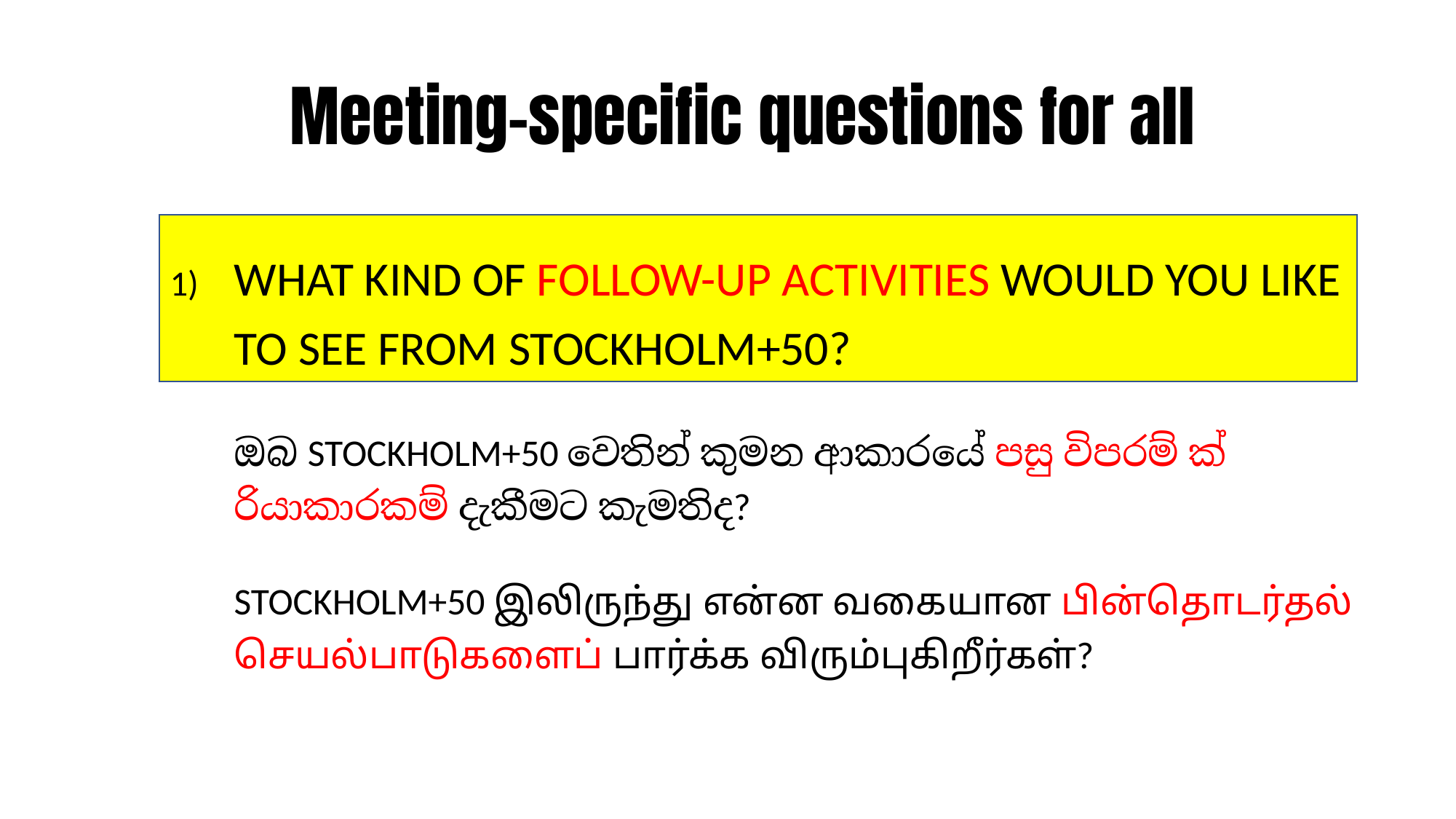

# Meeting-specific questions for all

What kind of follow-up activities would you like to see from Stockholm+50?

ඔබ Stockholm+50 වෙතින් කුමන ආකාරයේ පසු විපරම් ක්‍රියාකාරකම් දැකීමට කැමතිද?

Stockholm+50 இலிருந்து என்ன வகையான பின்தொடர்தல் செயல்பாடுகளைப் பார்க்க விரும்புகிறீர்கள்?